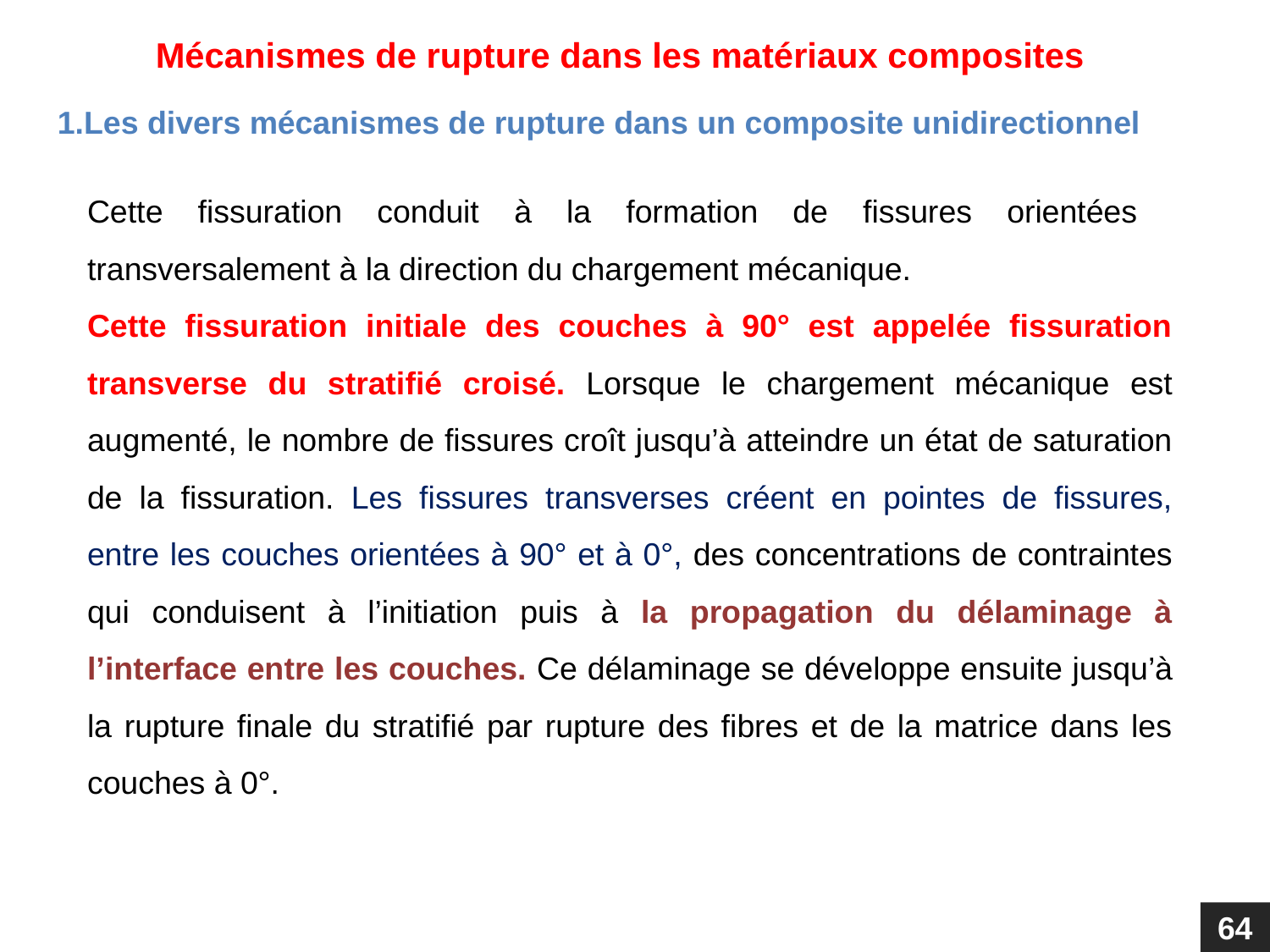

Mécanismes de rupture dans les matériaux composites
1.Les divers mécanismes de rupture dans un composite unidirectionnel
Cette fissuration conduit à la formation de fissures orientées  transversalement à la direction du chargement mécanique.
Cette fissuration initiale des couches à 90° est appelée fissuration transverse du stratifié croisé. Lorsque le chargement mécanique est augmenté, le nombre de fissures croît jusqu’à atteindre un état de saturation de la fissuration. Les fissures transverses créent en pointes de fissures, entre les couches orientées à 90° et à 0°, des concentrations de contraintes qui conduisent à l’initiation puis à la propagation du délaminage à l’interface entre les couches. Ce délaminage se développe ensuite jusqu’à la rupture finale du stratifié par rupture des fibres et de la matrice dans les couches à 0°.
64